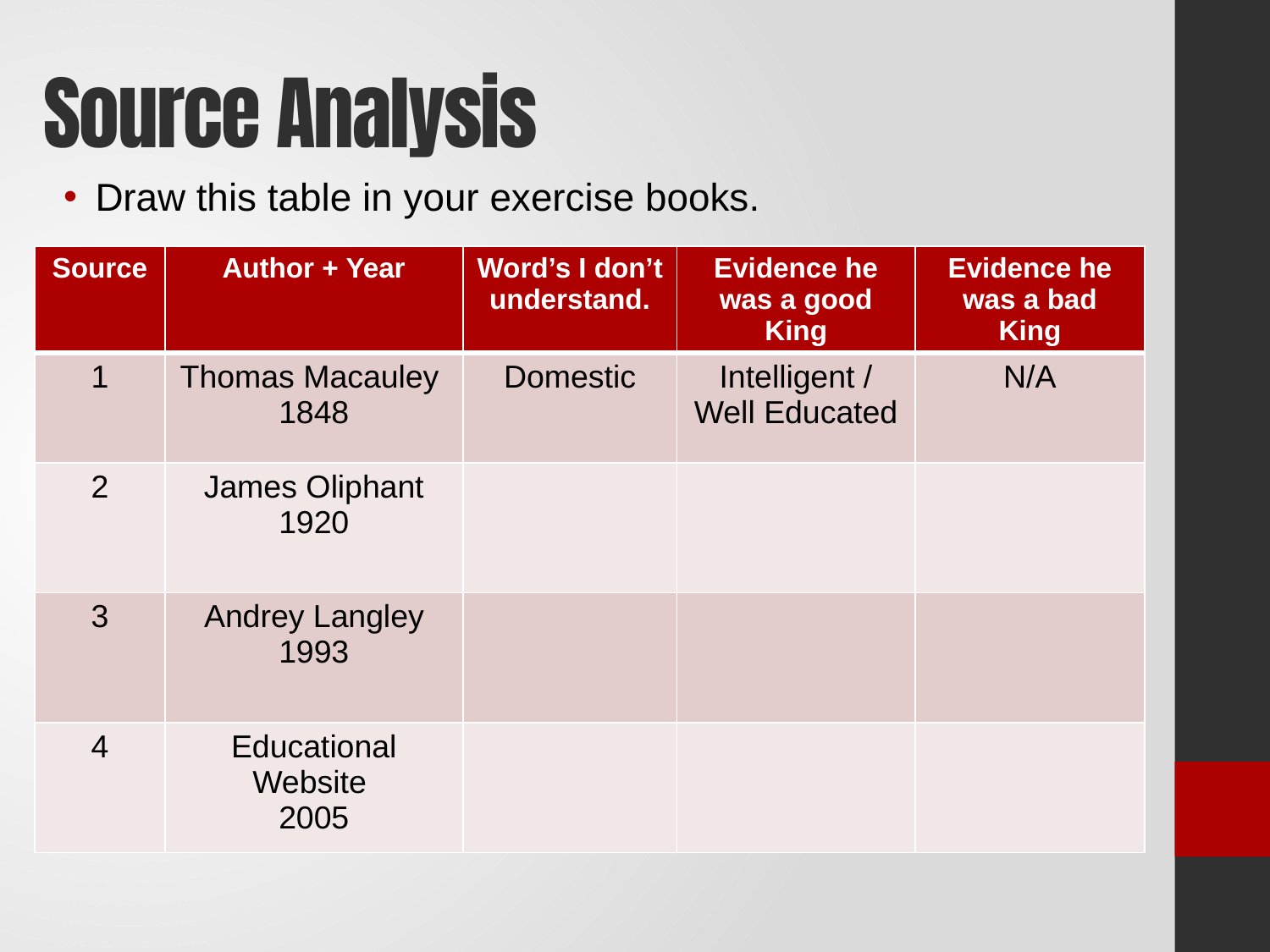

# Source Analysis
Draw this table in your exercise books.
| Source | Author + Year | Word’s I don’t understand. | Evidence he was a good King | Evidence he was a bad King |
| --- | --- | --- | --- | --- |
| 1 | Thomas Macauley 1848 | Domestic | Intelligent / Well Educated | N/A |
| 2 | James Oliphant 1920 |  |  |  |
| 3 | Andrey Langley 1993 |  |  |  |
| 4 | Educational Website 2005 |  |  |  |